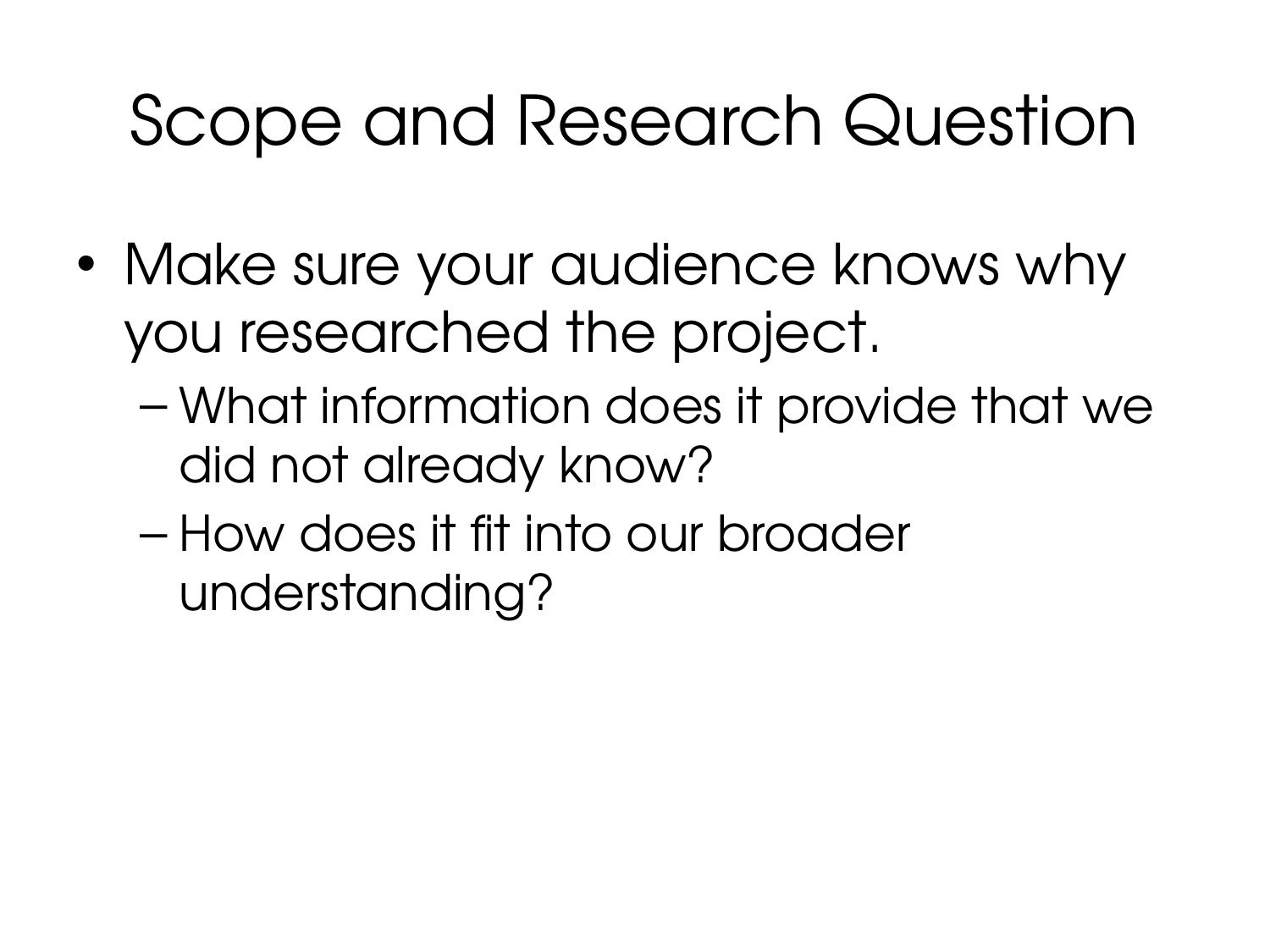

# Scope and Research Question
Make sure your audience knows why you researched the project.
What information does it provide that we did not already know?
How does it fit into our broader understanding?